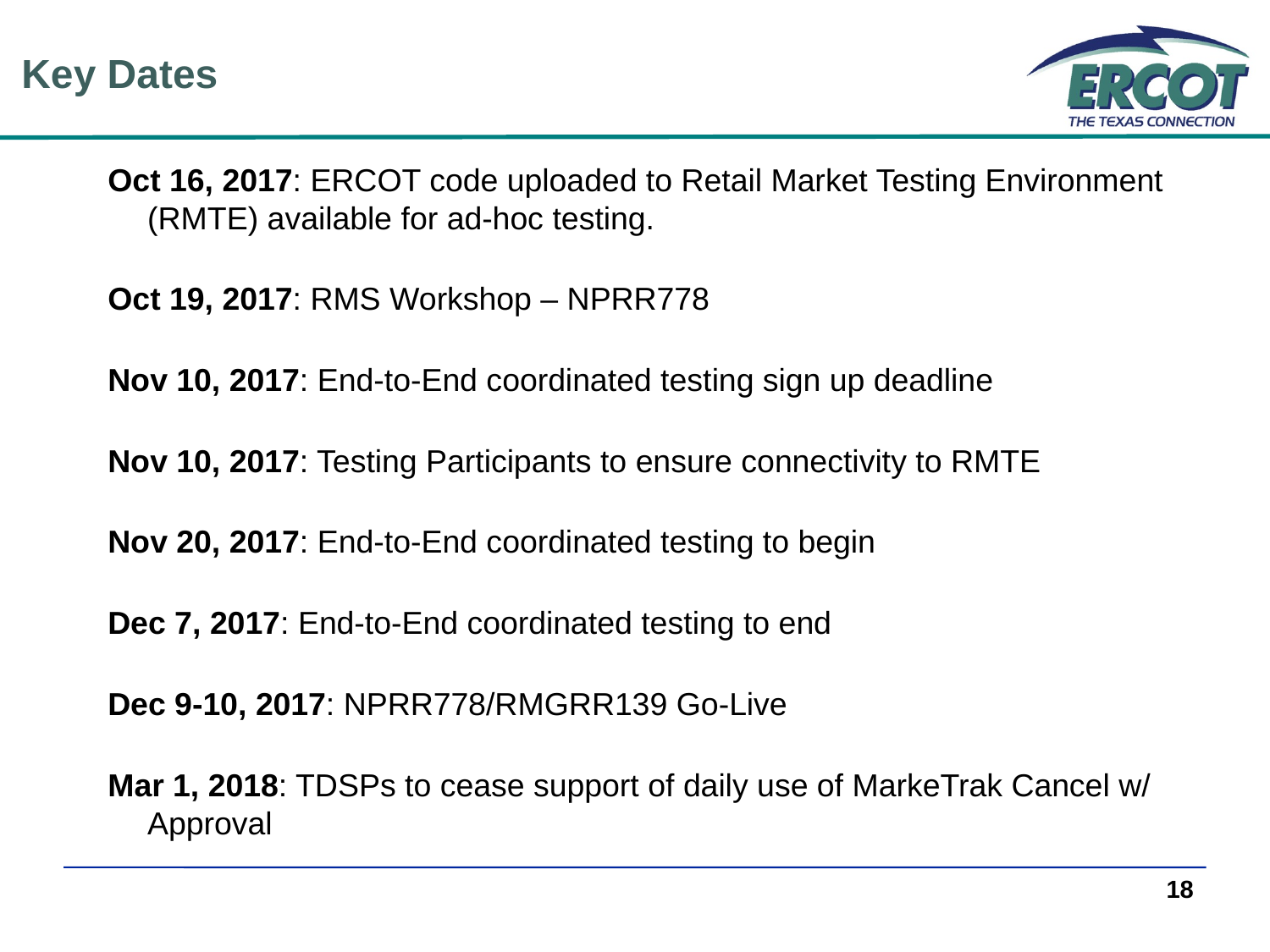

Key Dates
Oct 16, 2017: ERCOT code uploaded to Retail Market Testing Environment (RMTE) available for ad-hoc testing.

Oct 19, 2017: RMS Workshop – NPRR778

Nov 10, 2017: End-to-End coordinated testing sign up deadline

Nov 10, 2017: Testing Participants to ensure connectivity to RMTE

Nov 20, 2017: End-to-End coordinated testing to begin

Dec 7, 2017: End-to-End coordinated testing to end

Dec 9-10, 2017: NPRR778/RMGRR139 Go-Live

Mar 1, 2018: TDSPs to cease support of daily use of MarkeTrak Cancel w/ Approval
18